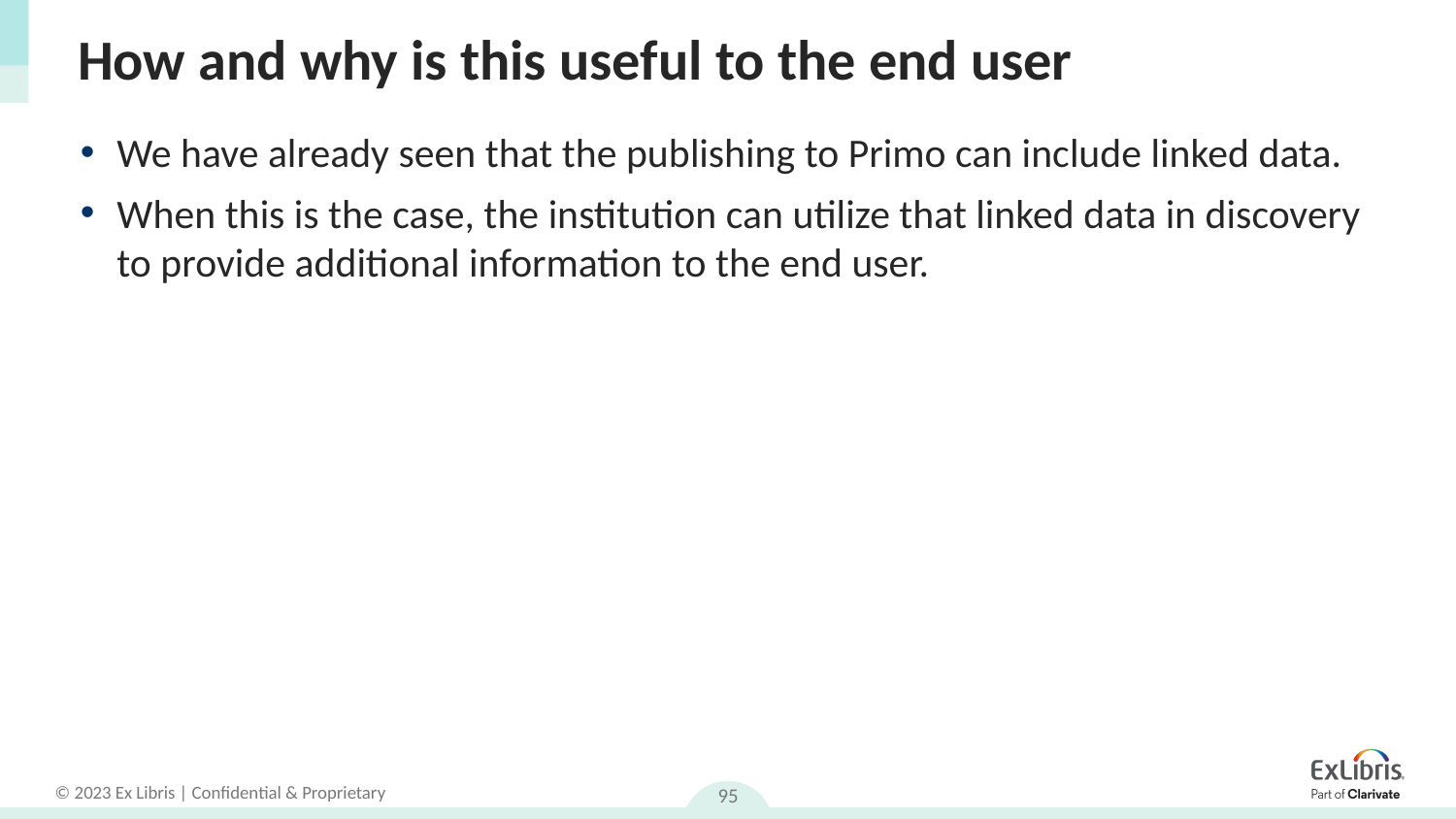

# How and why is this useful to the end user
We have already seen that the publishing to Primo can include linked data.
When this is the case, the institution can utilize that linked data in discovery to provide additional information to the end user.
95